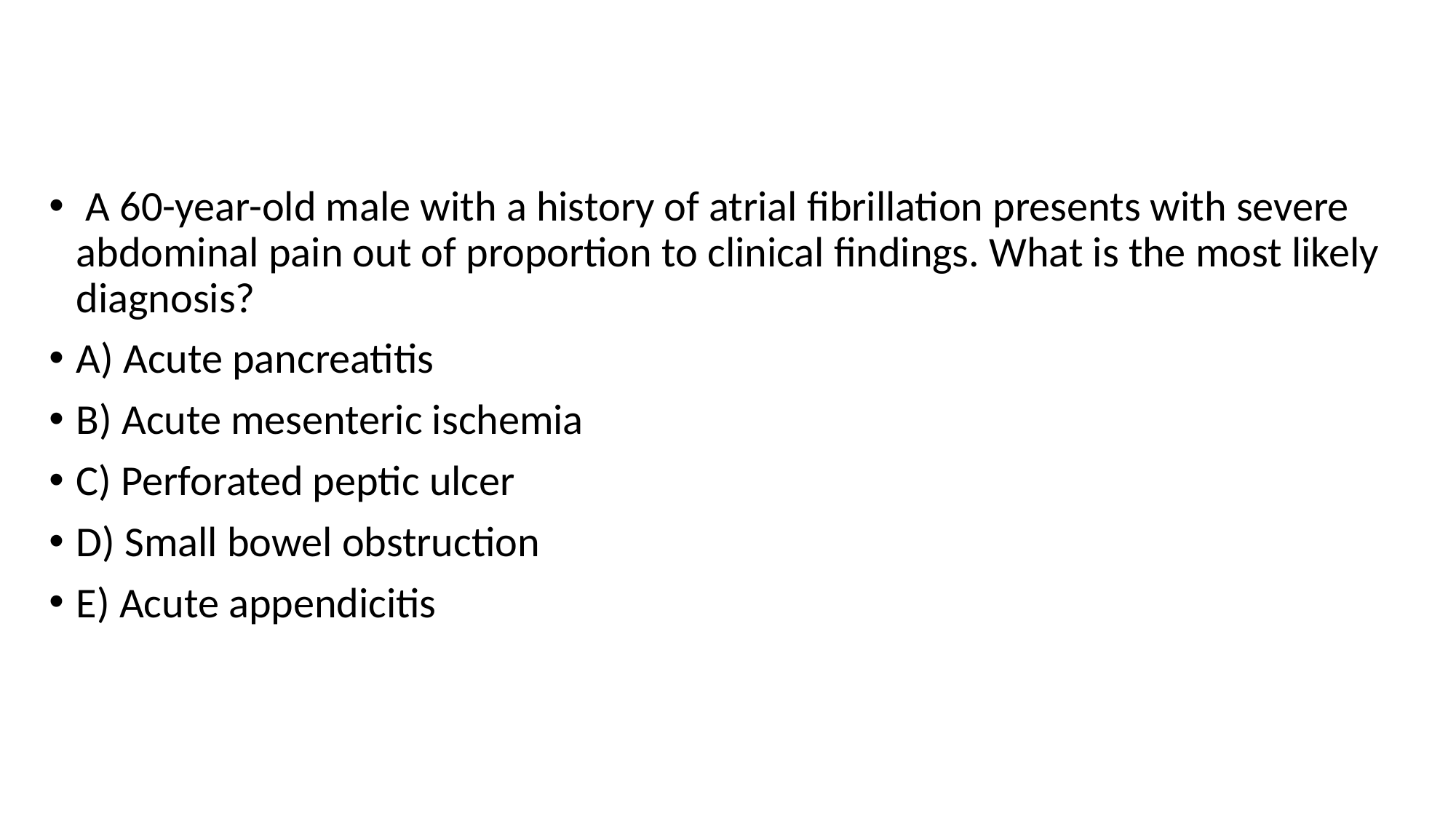

A 60-year-old male with a history of atrial fibrillation presents with severe abdominal pain out of proportion to clinical findings. What is the most likely diagnosis?
A) Acute pancreatitis
B) Acute mesenteric ischemia
C) Perforated peptic ulcer
D) Small bowel obstruction
E) Acute appendicitis